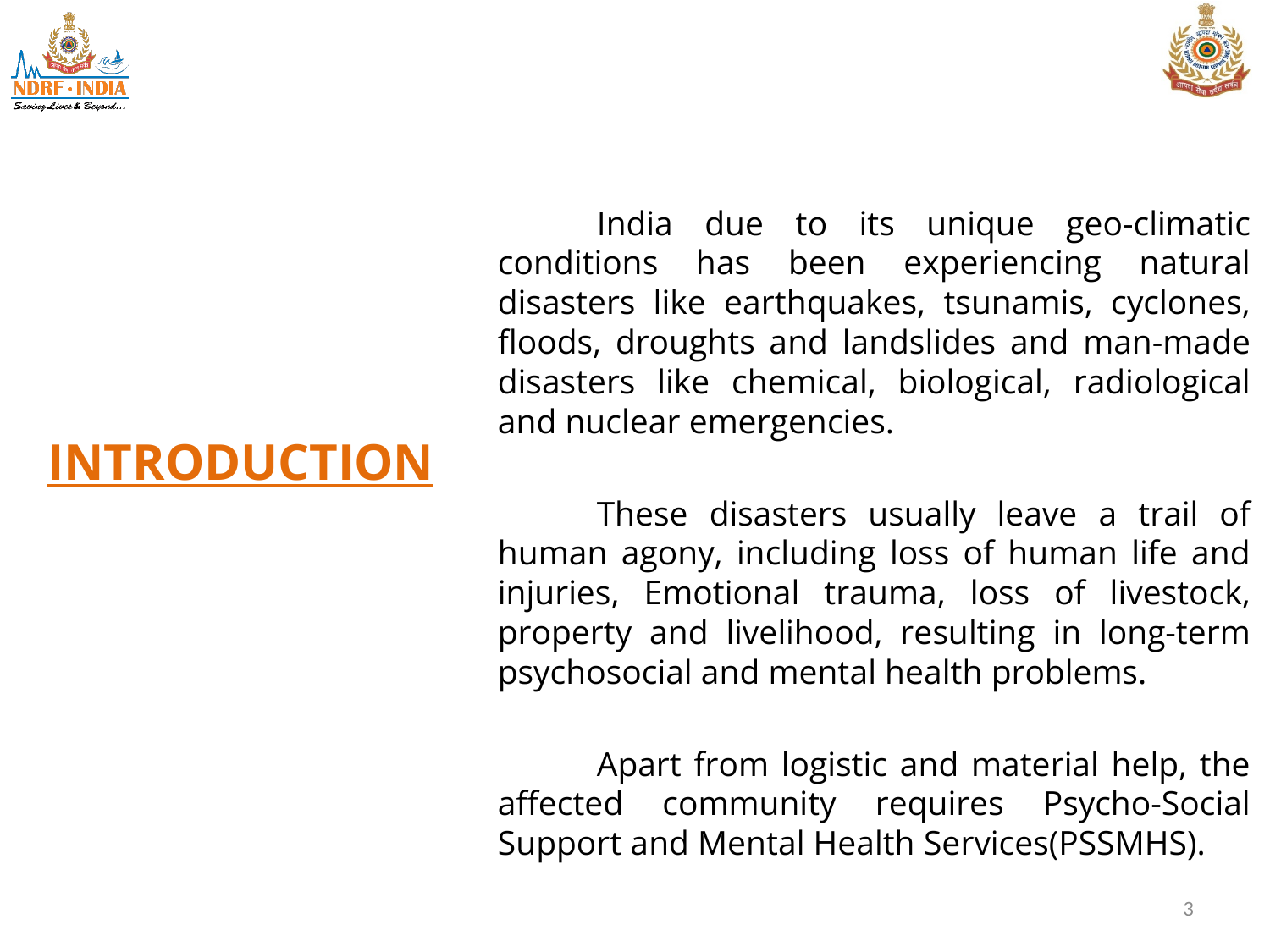

India due to its unique geo-climatic conditions has been experiencing natural disasters like earthquakes, tsunamis, cyclones, floods, droughts and landslides and man-made disasters like chemical, biological, radiological and nuclear emergencies.

	These disasters usually leave a trail of human agony, including loss of human life and injuries, Emotional trauma, loss of livestock, property and livelihood, resulting in long-term psychosocial and mental health problems.

	Apart from logistic and material help, the affected community requires Psycho-Social Support and Mental Health Services(PSSMHS).
# INTRODUCTION
3